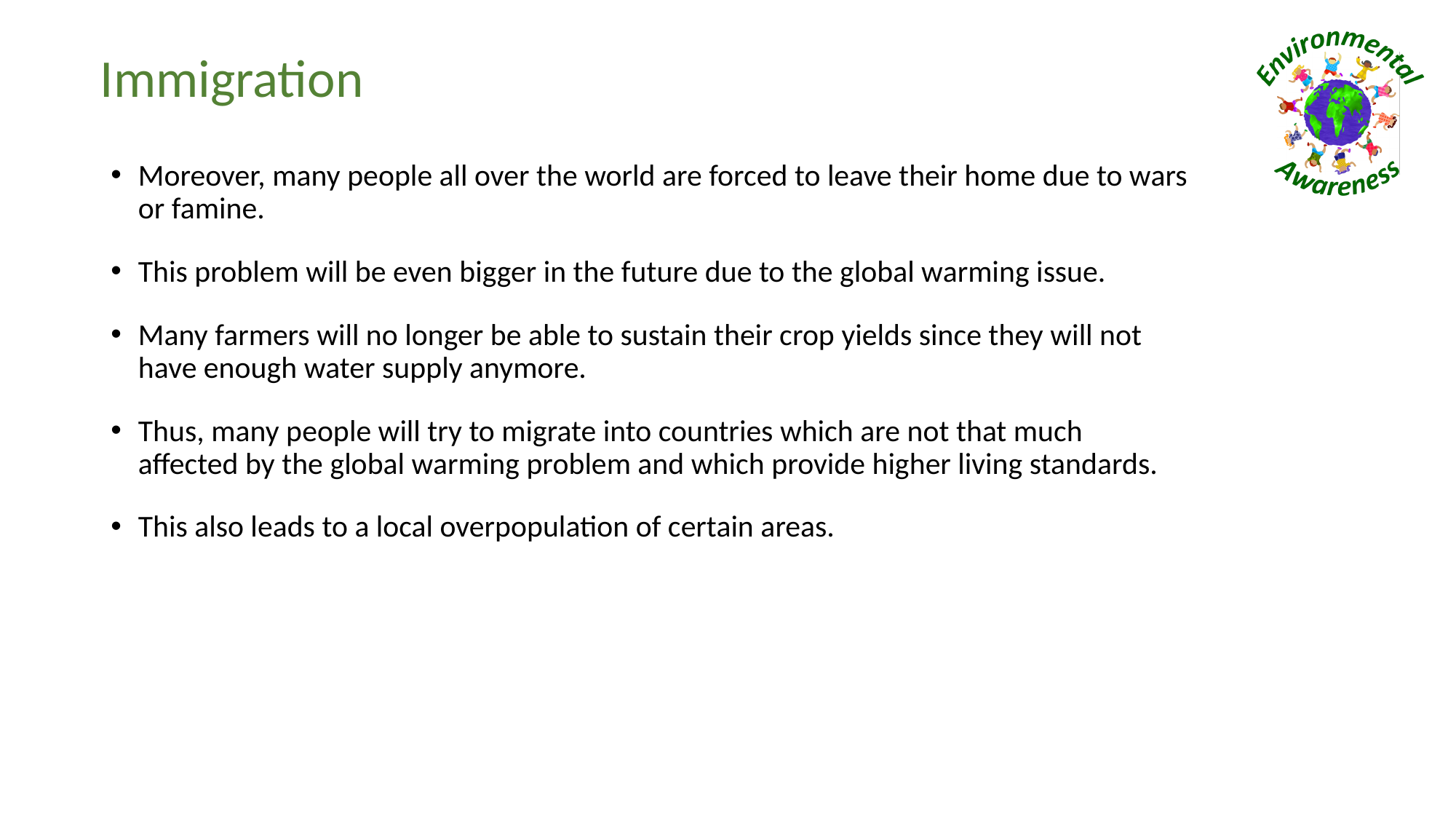

# Immigration
Moreover, many people all over the world are forced to leave their home due to wars or famine.
This problem will be even bigger in the future due to the global warming issue.
Many farmers will no longer be able to sustain their crop yields since they will not have enough water supply anymore.
Thus, many people will try to migrate into countries which are not that much affected by the global warming problem and which provide higher living standards.
This also leads to a local overpopulation of certain areas.